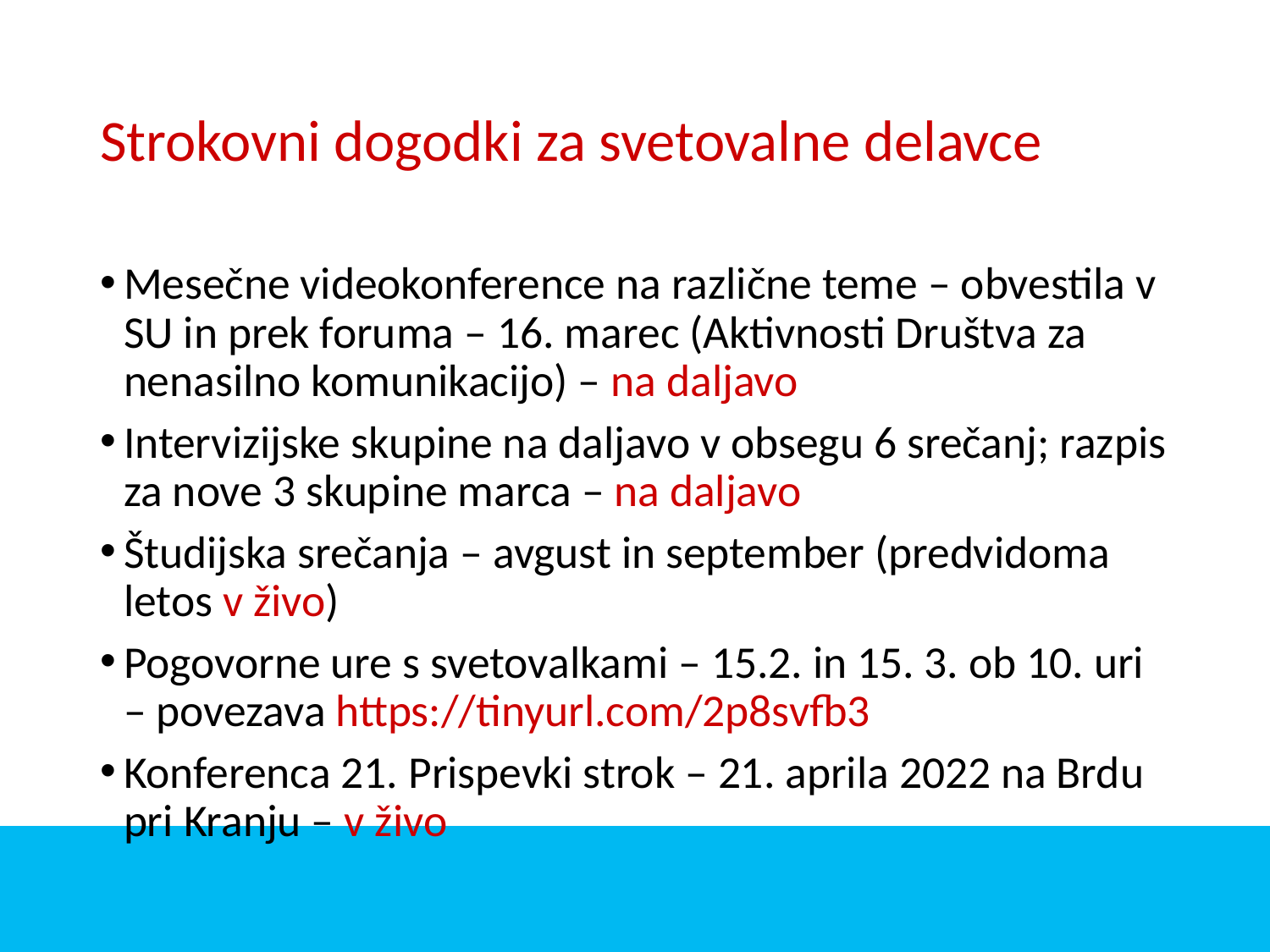

# Strokovni dogodki za svetovalne delavce
Mesečne videokonference na različne teme – obvestila v SU in prek foruma – 16. marec (Aktivnosti Društva za nenasilno komunikacijo) – na daljavo
Intervizijske skupine na daljavo v obsegu 6 srečanj; razpis za nove 3 skupine marca – na daljavo
Študijska srečanja – avgust in september (predvidoma letos v živo)
Pogovorne ure s svetovalkami – 15.2. in 15. 3. ob 10. uri – povezava https://tinyurl.com/2p8svfb3
Konferenca 21. Prispevki strok – 21. aprila 2022 na Brdu pri Kranju – v živo